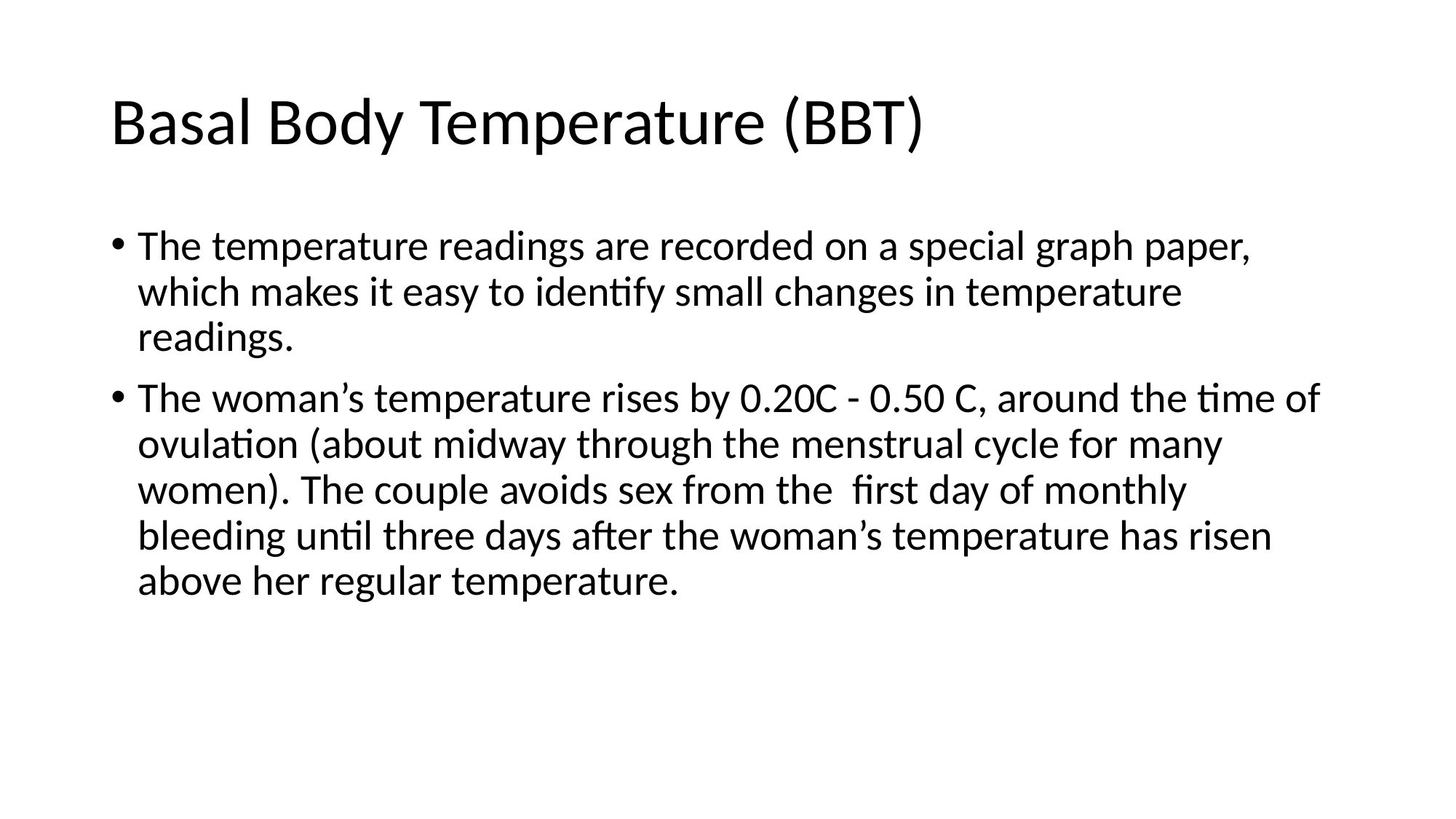

# Basal Body Temperature (BBT)
The temperature readings are recorded on a special graph paper, which makes it easy to identify small changes in temperature readings.
The woman’s temperature rises by 0.20C - 0.50 C, around the time of ovulation (about midway through the menstrual cycle for many women). The couple avoids sex from the  ﬁrst day of monthly bleeding until three days after the woman’s temperature has risen above her regular temperature.